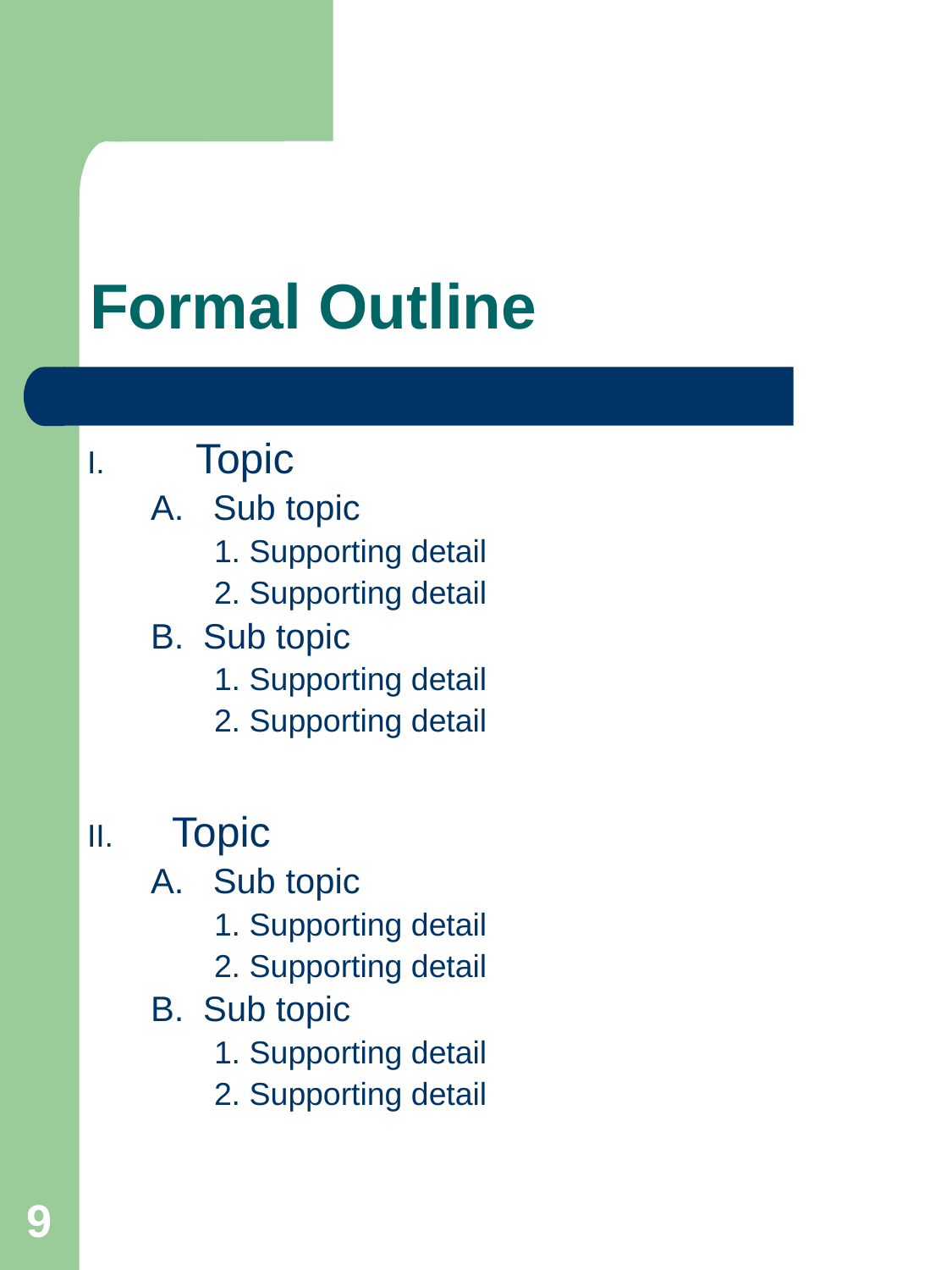

Formal Outline
  Topic
A.   Sub topic
1. Supporting detail
2. Supporting detail
B.  Sub topic
1. Supporting detail
2. Supporting detail

Topic
A.   Sub topic
1. Supporting detail
2. Supporting detail
B.  Sub topic
1. Supporting detail
2. Supporting detail
9